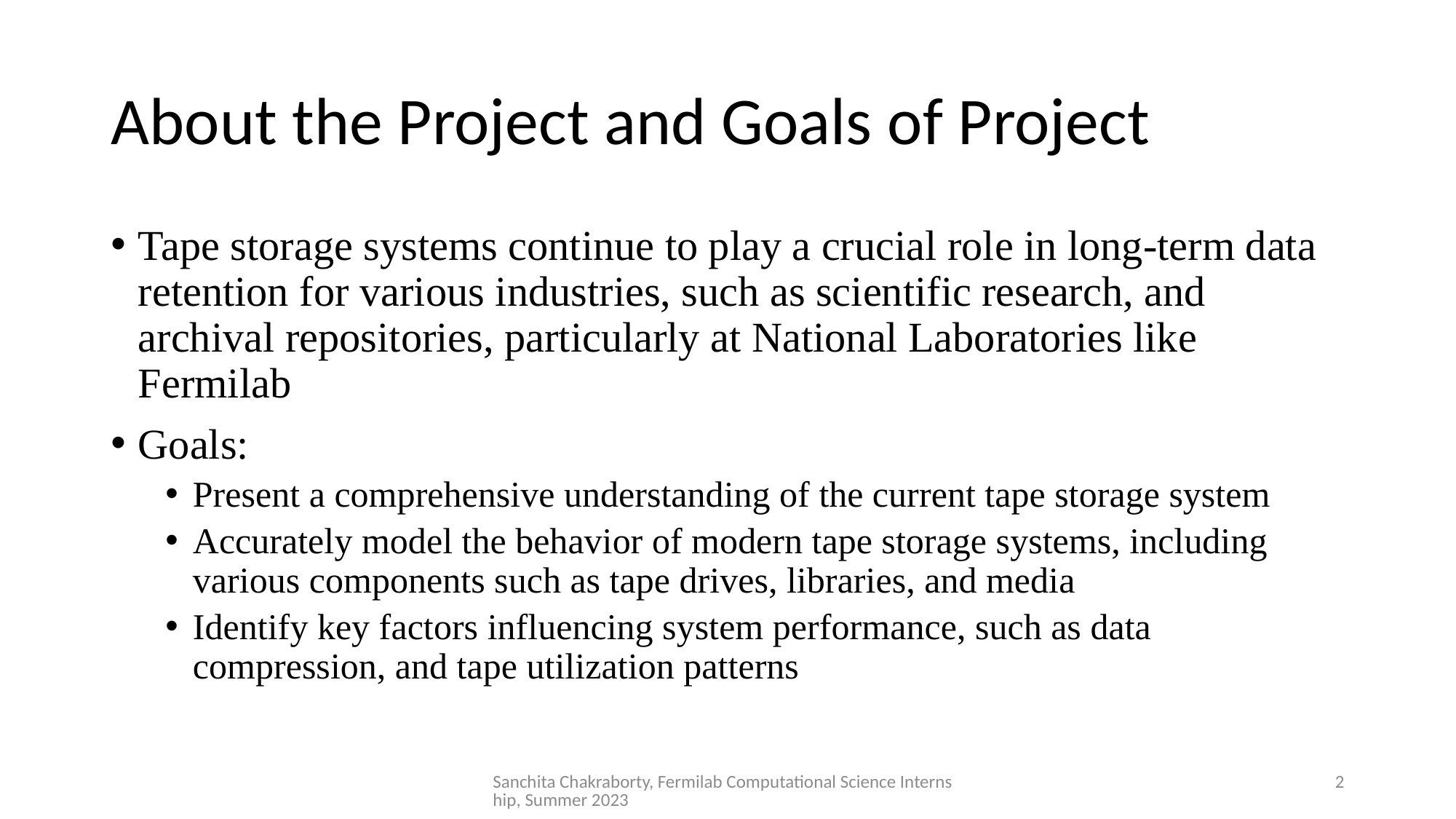

# About the Project and Goals of Project
Tape storage systems continue to play a crucial role in long-term data retention for various industries, such as scientific research, and archival repositories, particularly at National Laboratories like Fermilab
Goals:
Present a comprehensive understanding of the current tape storage system
Accurately model the behavior of modern tape storage systems, including various components such as tape drives, libraries, and media
Identify key factors influencing system performance, such as data compression, and tape utilization patterns
Sanchita Chakraborty, Fermilab Computational Science Internship, Summer 2023
2